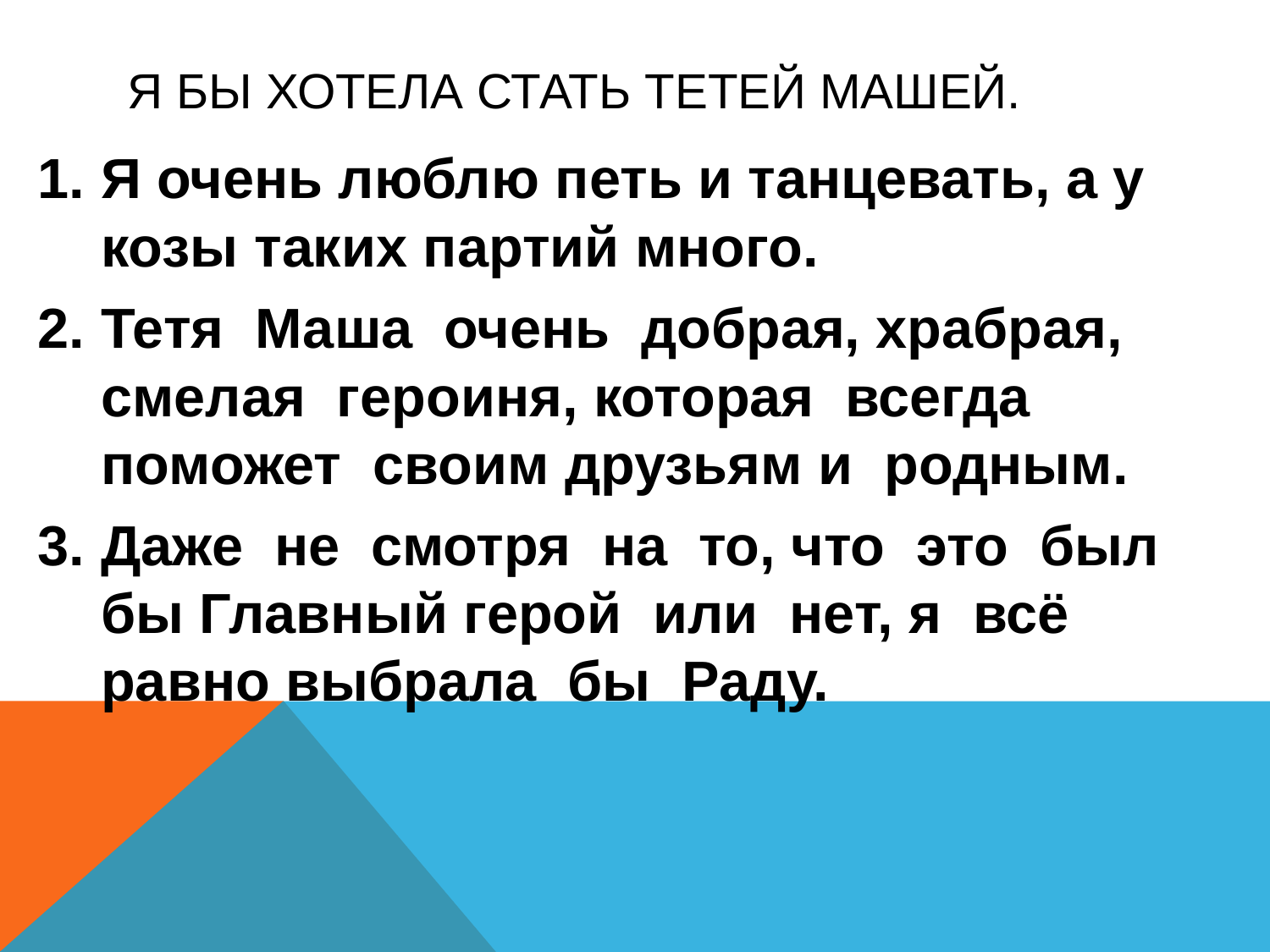

# Я бы хотела стать тетей машей.
Я очень люблю петь и танцевать, а у козы таких партий много.
Тетя  Маша  очень  добрая, храбрая, смелая  героиня, которая  всегда  поможет  своим друзьям и  родным.
Даже  не  смотря  на  то, что  это  был бы Главный герой  или  нет, я  всё равно выбрала  бы  Раду.